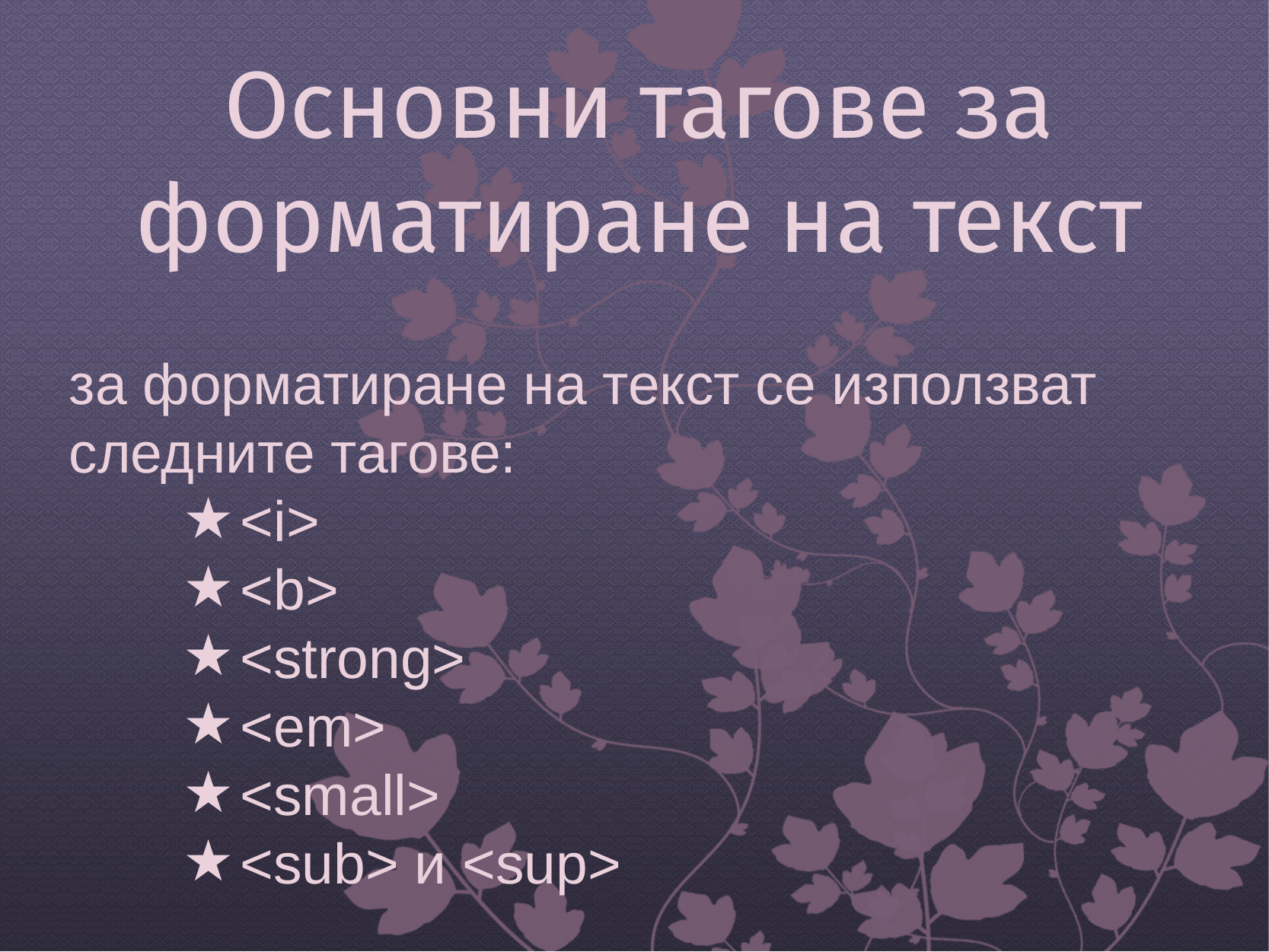

# Основни тагове за форматиране на текст
за форматиране на текст се използват следните тагове:
<i>
<b>
<strong>
<em>
<small>
<sub> и <sup>